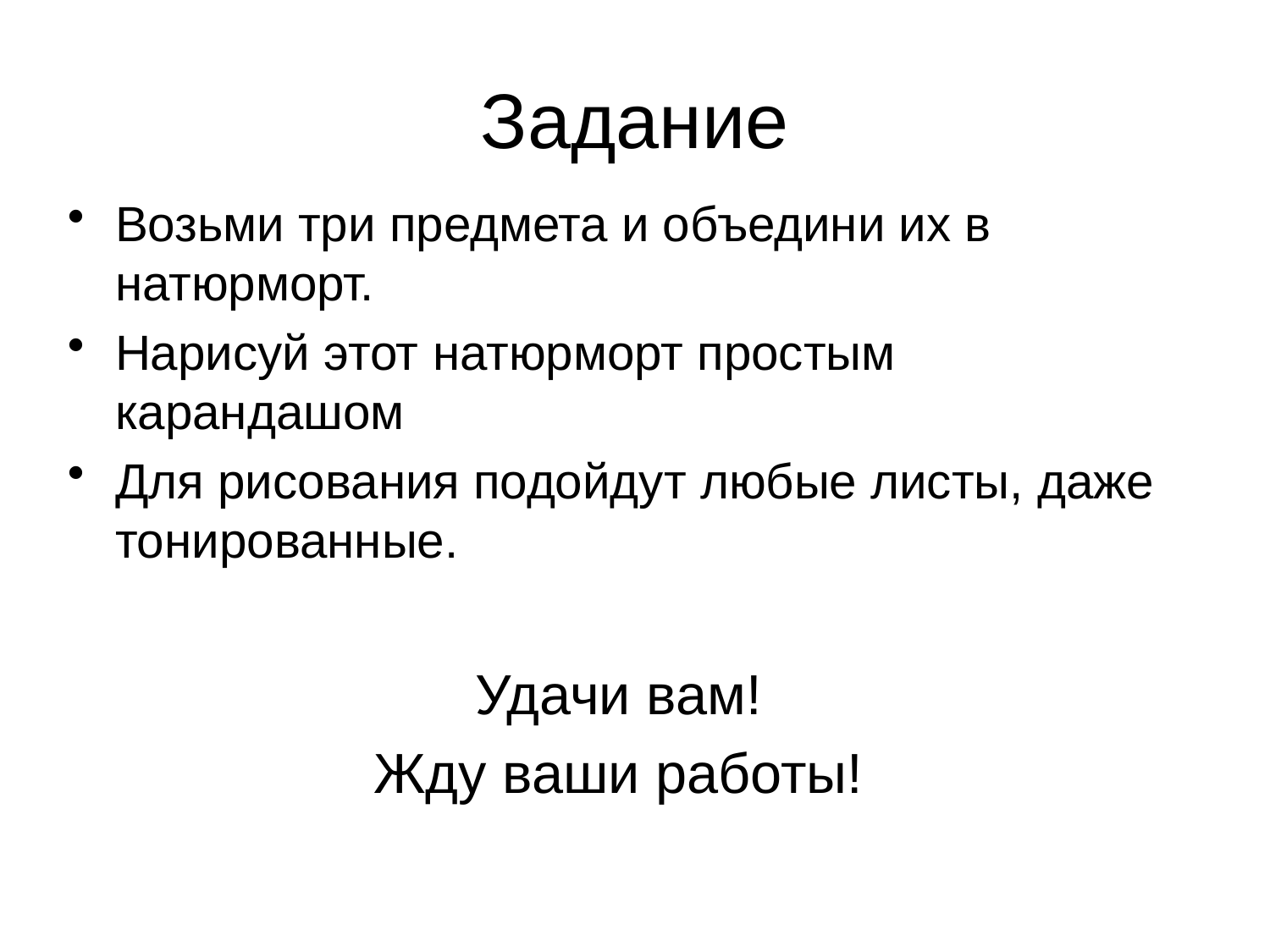

# Задание
Возьми три предмета и объедини их в натюрморт.
Нарисуй этот натюрморт простым карандашом
Для рисования подойдут любые листы, даже тонированные.

Удачи вам!
Жду ваши работы!